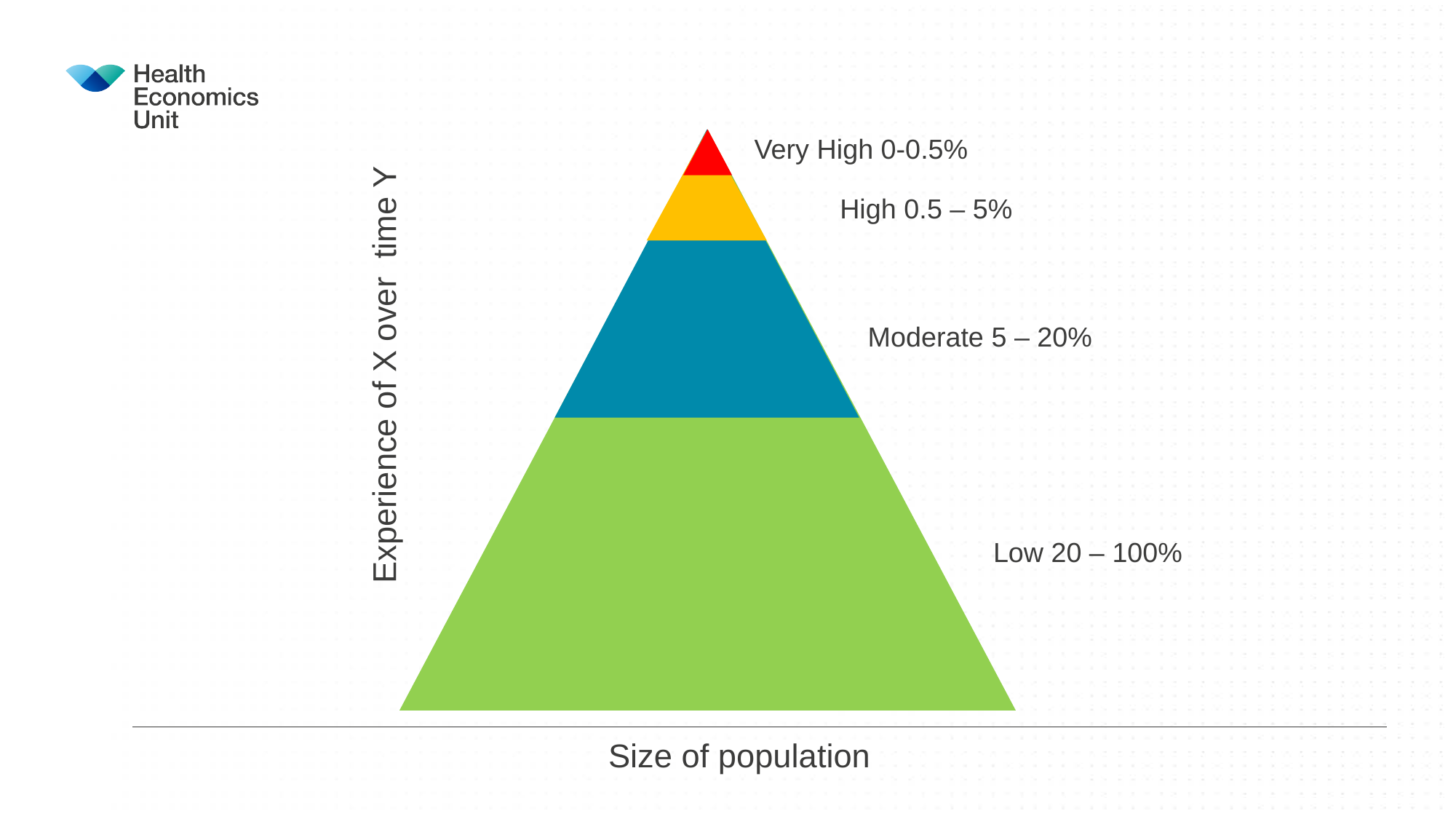

Very High 0-0.5%

High 0.5 – 5%
Moderate 5 – 20%
Experience of X over  time Y
Low 20 – 100%
Size of population